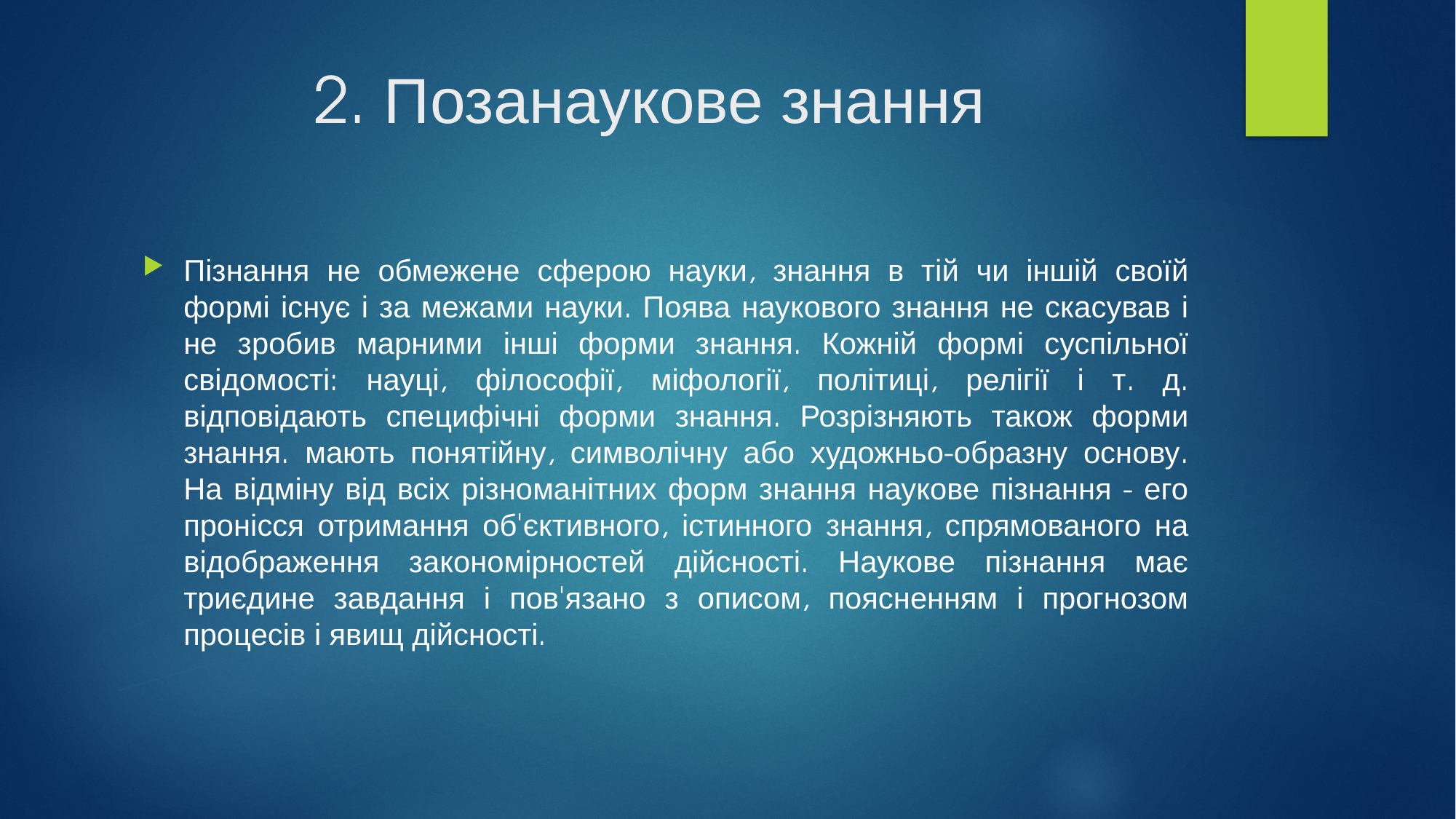

# 2. Позанаукове знання
Пізнання не обмежене сферою науки, знання в тій чи іншій своїй формі існує і за межами науки. Поява наукового знання не скасував і не зробив марними інші форми знання. Кожній формі суспільної свідомості: науці, філософії, міфології, політиці, релігії і т. д. відповідають специфічні форми знання. Розрізняють також форми знання. мають понятійну, символічну або художньо-образну основу. На відміну від всіх різноманітних форм знання наукове пізнання - его пронісся отримання об'єктивного, істинного знання, спрямованого на відображення закономірностей дійсності. Наукове пізнання має триєдине завдання і пов'язано з описом, поясненням і прогнозом процесів і явищ дійсності.